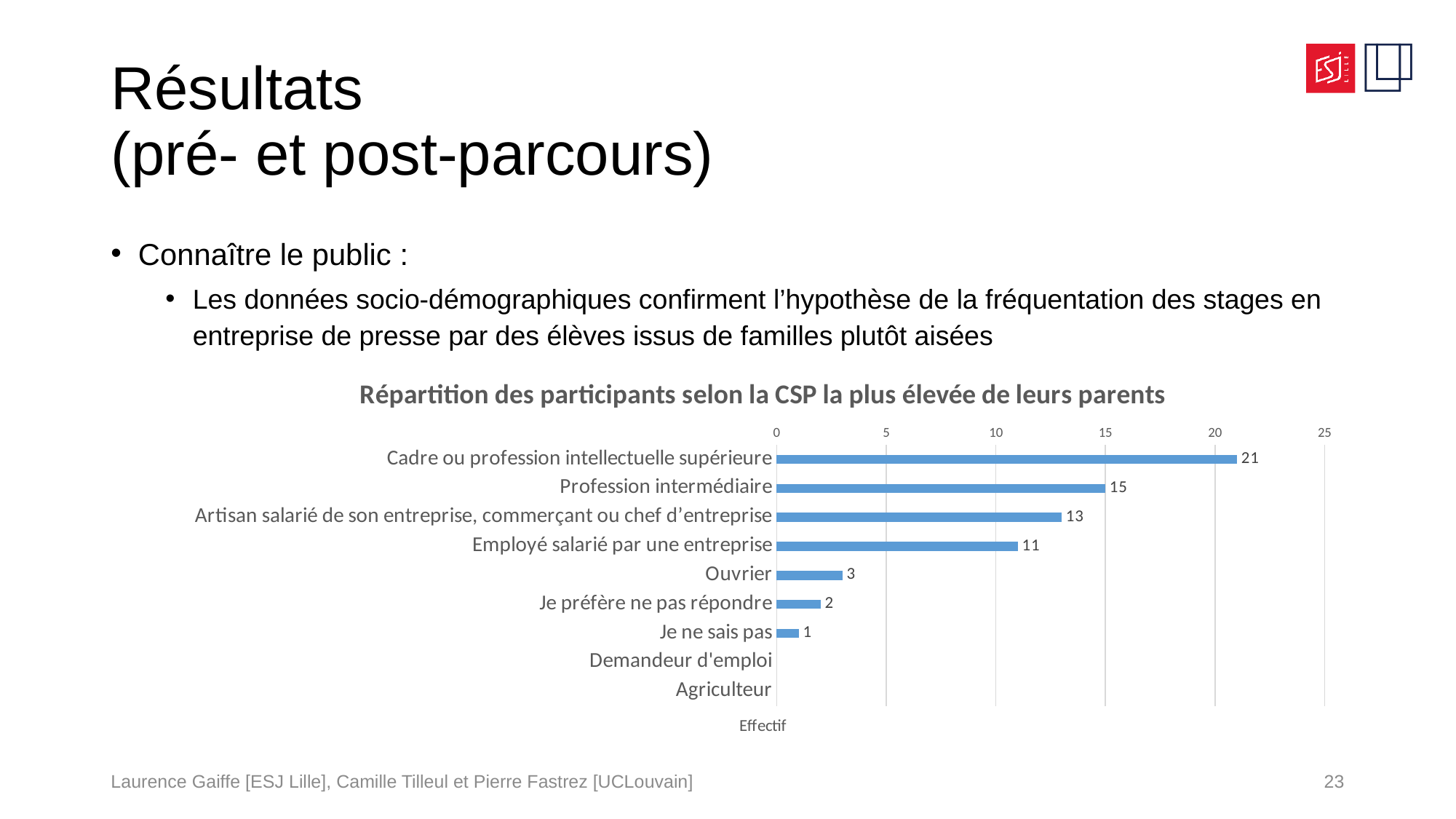

# Résultats (pré- et post-parcours)
Connaître le public :
Les données socio-démographiques confirment l’hypothèse de la fréquentation des stages en entreprise de presse par des élèves issus de familles plutôt aisées

### Chart: Répartition des participants selon la CSP la plus élevée de leurs parents

| Category |  |
|---|---|
| Cadre ou profession intellectuelle supérieure | 21.0 |
| Profession intermédiaire | 15.0 |
| Artisan salarié de son entreprise, commerçant ou chef d’entreprise | 13.0 |
| Employé salarié par une entreprise | 11.0 |
| Ouvrier | 3.0 |
| Je préfère ne pas répondre | 2.0 |
| Je ne sais pas | 1.0 |
| Demandeur d'emploi | None |
| Agriculteur | None |
Laurence Gaiffe [ESJ Lille], Camille Tilleul et Pierre Fastrez [UCLouvain]
23